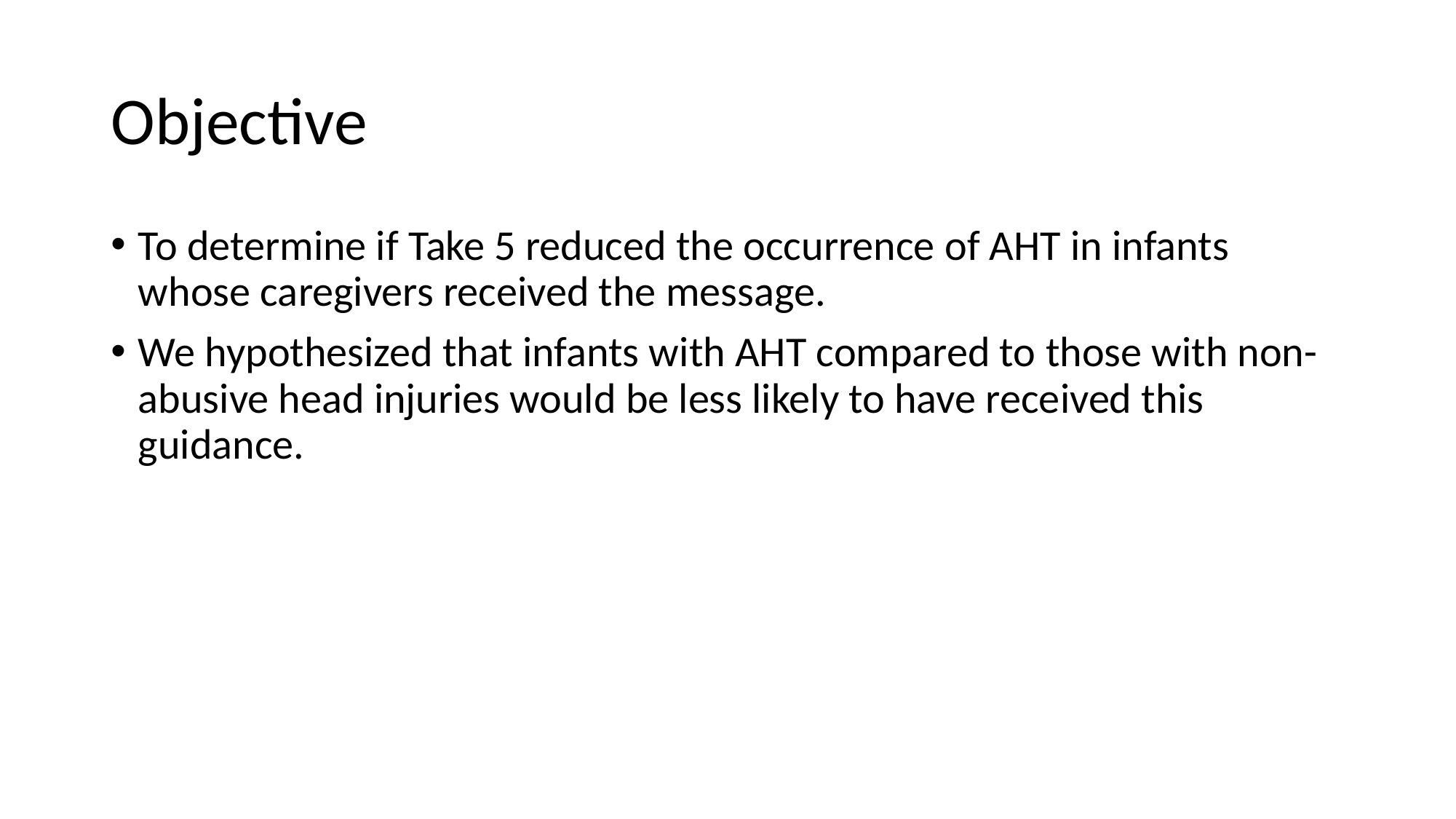

# Objective
To determine if Take 5 reduced the occurrence of AHT in infants whose caregivers received the message.
We hypothesized that infants with AHT compared to those with non-abusive head injuries would be less likely to have received this guidance.